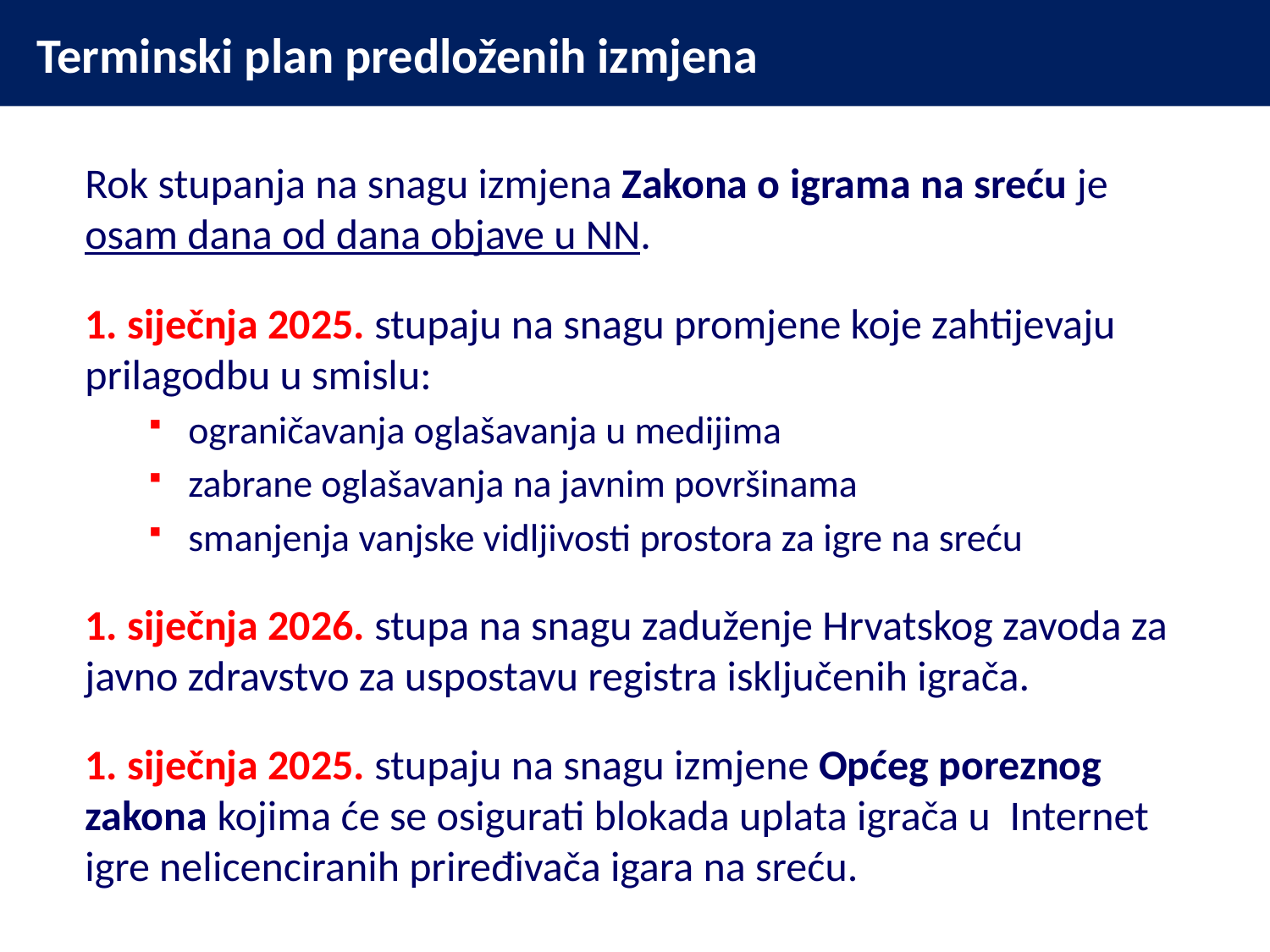

# Terminski plan predloženih izmjena
Rok stupanja na snagu izmjena Zakona o igrama na sreću je osam dana od dana objave u NN.
1. siječnja 2025. stupaju na snagu promjene koje zahtijevaju prilagodbu u smislu:
ograničavanja oglašavanja u medijima
zabrane oglašavanja na javnim površinama
smanjenja vanjske vidljivosti prostora za igre na sreću
1. siječnja 2026. stupa na snagu zaduženje Hrvatskog zavoda za javno zdravstvo za uspostavu registra isključenih igrača.
1. siječnja 2025. stupaju na snagu izmjene Općeg poreznog zakona kojima će se osigurati blokada uplata igrača u  Internet igre nelicenciranih priređivača igara na sreću.